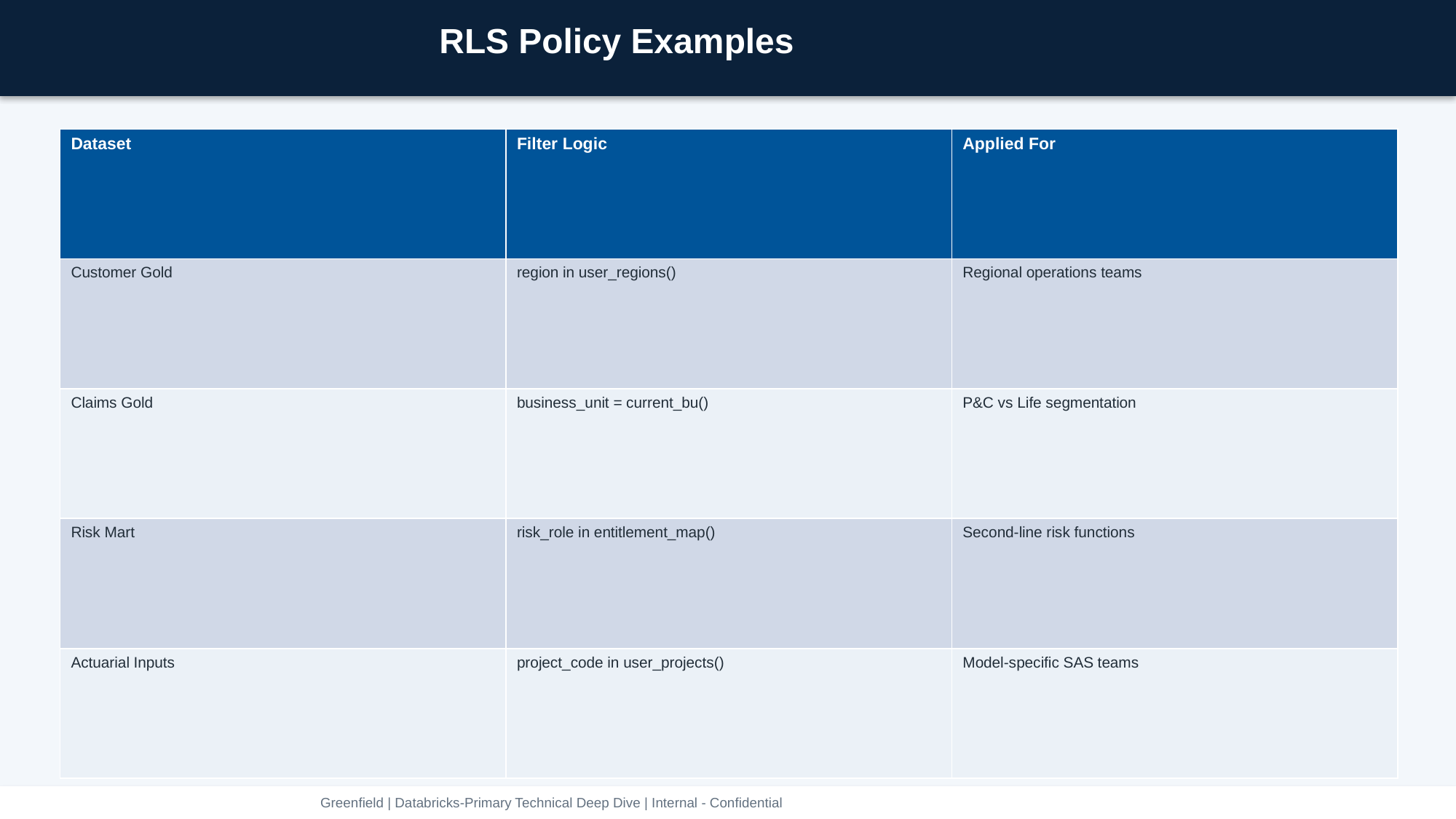

RLS Policy Examples
| Dataset | Filter Logic | Applied For |
| --- | --- | --- |
| Customer Gold | region in user\_regions() | Regional operations teams |
| Claims Gold | business\_unit = current\_bu() | P&C vs Life segmentation |
| Risk Mart | risk\_role in entitlement\_map() | Second-line risk functions |
| Actuarial Inputs | project\_code in user\_projects() | Model-specific SAS teams |

Greenfield | Databricks-Primary Technical Deep Dive | Internal - Confidential